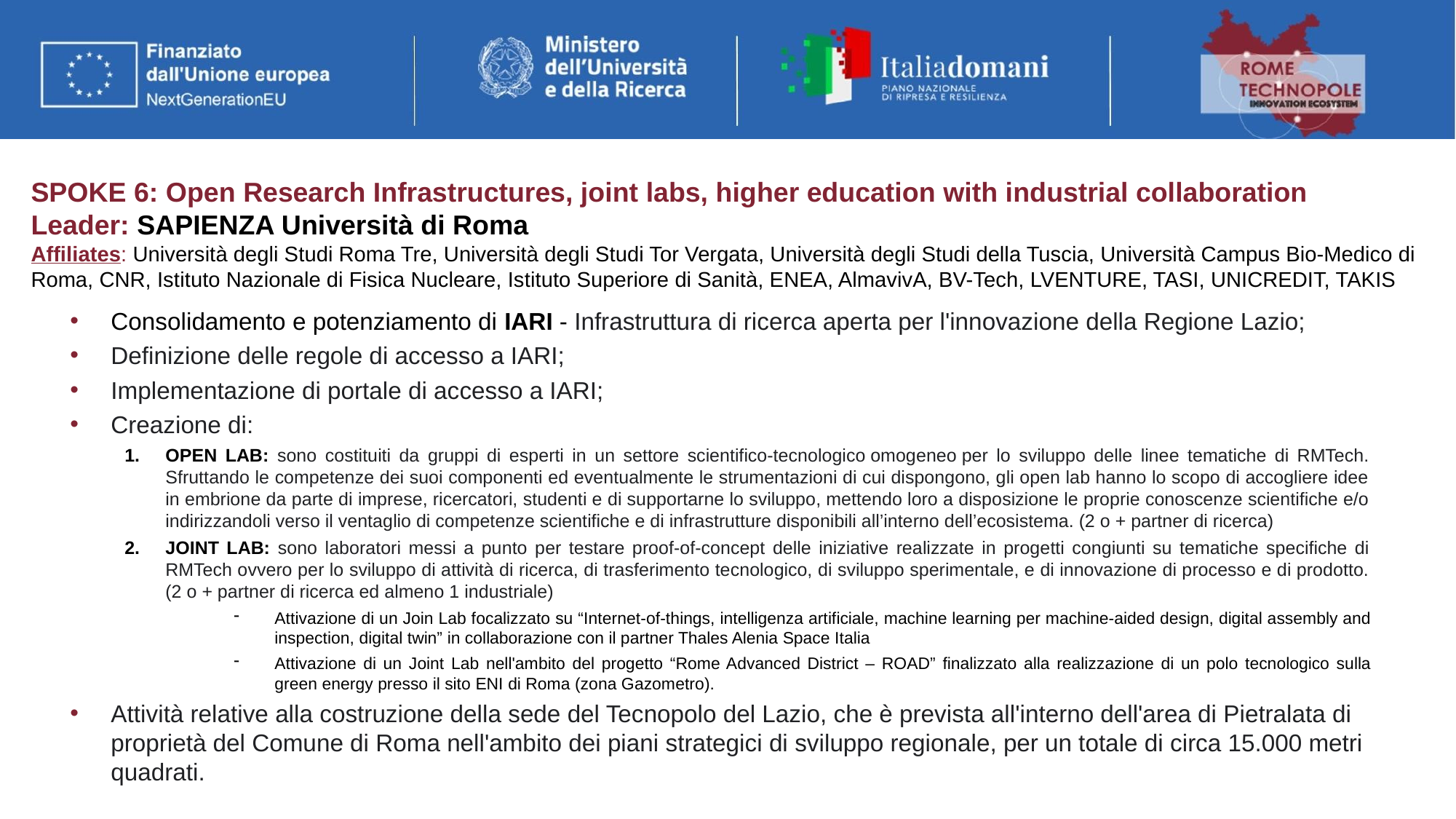

# SPOKE 6: Open Research Infrastructures, joint labs, higher education with industrial collaboration Leader: SAPIENZA Università di Roma Affiliates: Università degli Studi Roma Tre, Università degli Studi Tor Vergata, Università degli Studi della Tuscia, Università Campus Bio-Medico di Roma, CNR, Istituto Nazionale di Fisica Nucleare, Istituto Superiore di Sanità, ENEA, AlmavivA, BV-Tech, LVENTURE, TASI, UNICREDIT, TAKIS
Consolidamento e potenziamento di IARI - Infrastruttura di ricerca aperta per l'innovazione della Regione Lazio;
Definizione delle regole di accesso a IARI;
Implementazione di portale di accesso a IARI;
Creazione di:
OPEN LAB: sono costituiti da gruppi di esperti in un settore scientifico-tecnologico omogeneo per lo sviluppo delle linee tematiche di RMTech. Sfruttando le competenze dei suoi componenti ed eventualmente le strumentazioni di cui dispongono, gli open lab hanno lo scopo di accogliere idee in embrione da parte di imprese, ricercatori, studenti e di supportarne lo sviluppo, mettendo loro a disposizione le proprie conoscenze scientifiche e/o indirizzandoli verso il ventaglio di competenze scientifiche e di infrastrutture disponibili all’interno dell’ecosistema. (2 o + partner di ricerca)
JOINT LAB: sono laboratori messi a punto per testare proof-of-concept delle iniziative realizzate in progetti congiunti su tematiche specifiche di RMTech ovvero per lo sviluppo di attività di ricerca, di trasferimento tecnologico, di sviluppo sperimentale, e di innovazione di processo e di prodotto. (2 o + partner di ricerca ed almeno 1 industriale)
Attivazione di un Join Lab focalizzato su “Internet-of-things, intelligenza artificiale, machine learning per machine-aided design, digital assembly and inspection, digital twin” in collaborazione con il partner Thales Alenia Space Italia
Attivazione di un Joint Lab nell'ambito del progetto “Rome Advanced District – ROAD” finalizzato alla realizzazione di un polo tecnologico sulla green energy presso il sito ENI di Roma (zona Gazometro).
Attività relative alla costruzione della sede del Tecnopolo del Lazio, che è prevista all'interno dell'area di Pietralata di proprietà del Comune di Roma nell'ambito dei piani strategici di sviluppo regionale, per un totale di circa 15.000 metri quadrati.